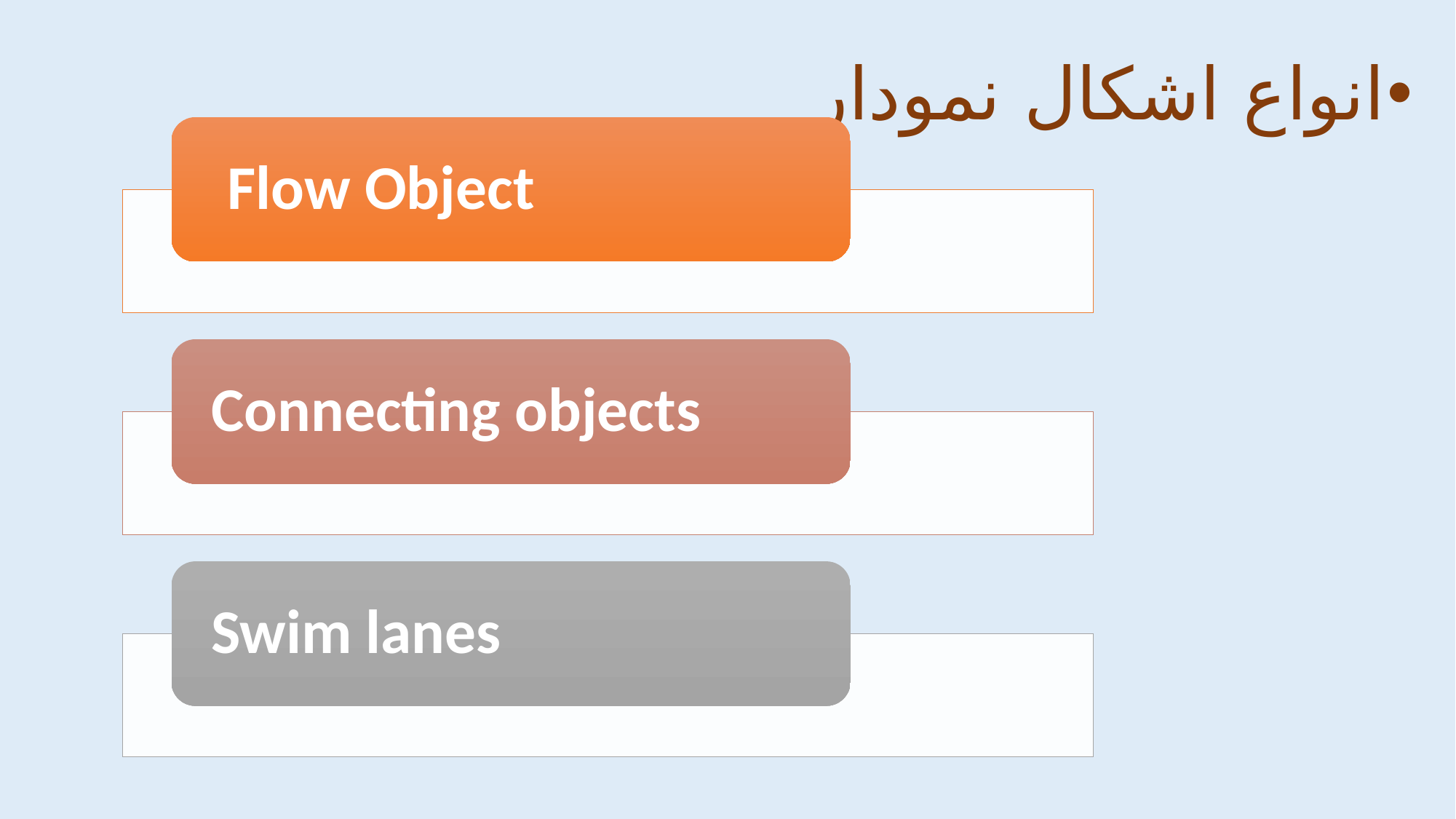

انواع اشکال نمودار

Flow Object
Connecting objects
Swim lanes